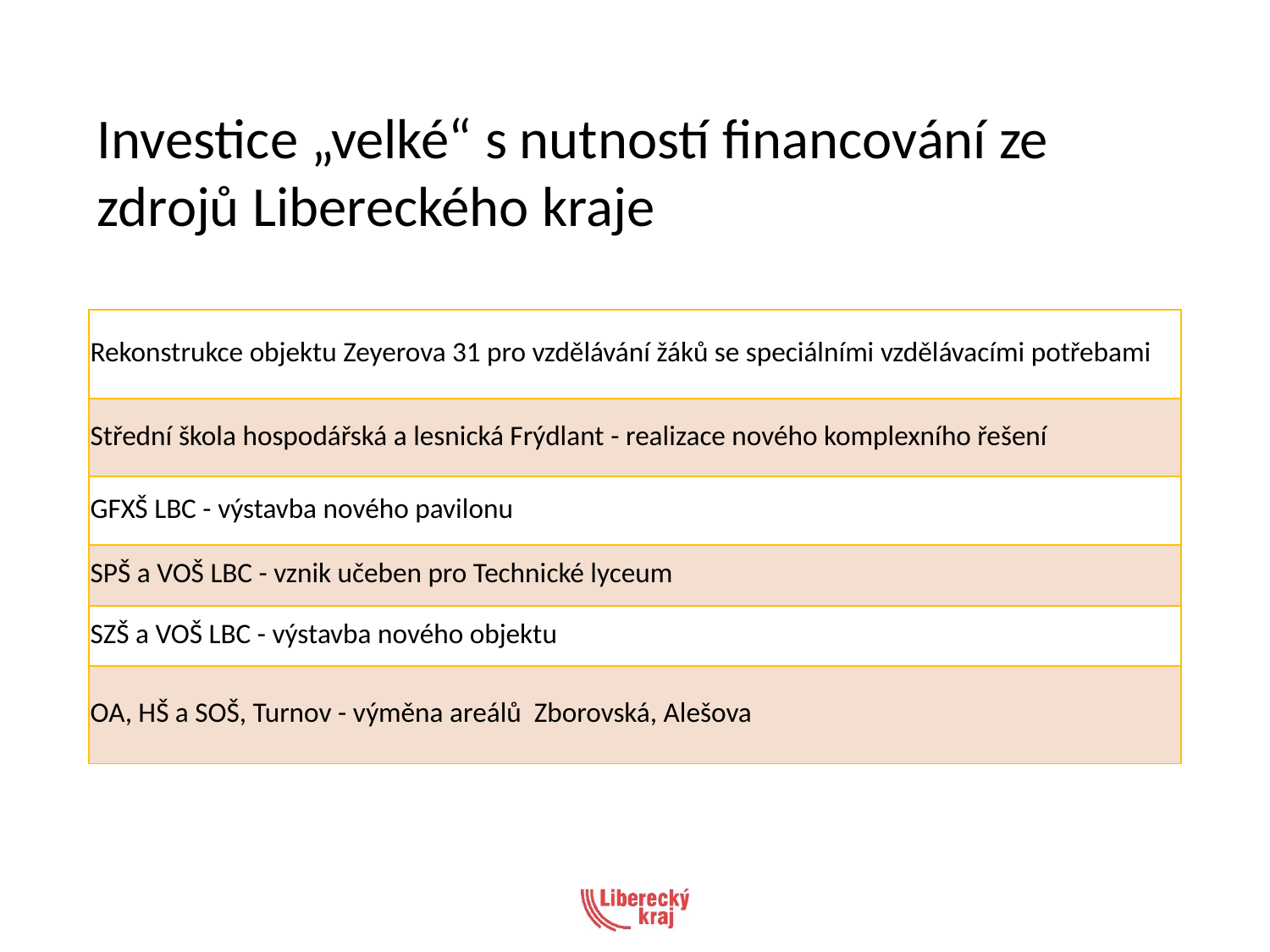

Investice „velké“ s nutností financování ze zdrojů Libereckého kraje
| Rekonstrukce objektu Zeyerova 31 pro vzdělávání žáků se speciálními vzdělávacími potřebami |
| --- |
| Střední škola hospodářská a lesnická Frýdlant - realizace nového komplexního řešení |
| GFXŠ LBC - výstavba nového pavilonu |
| SPŠ a VOŠ LBC - vznik učeben pro Technické lyceum |
| SZŠ a VOŠ LBC - výstavba nového objektu |
| OA, HŠ a SOŠ, Turnov - výměna areálů Zborovská, Alešova |